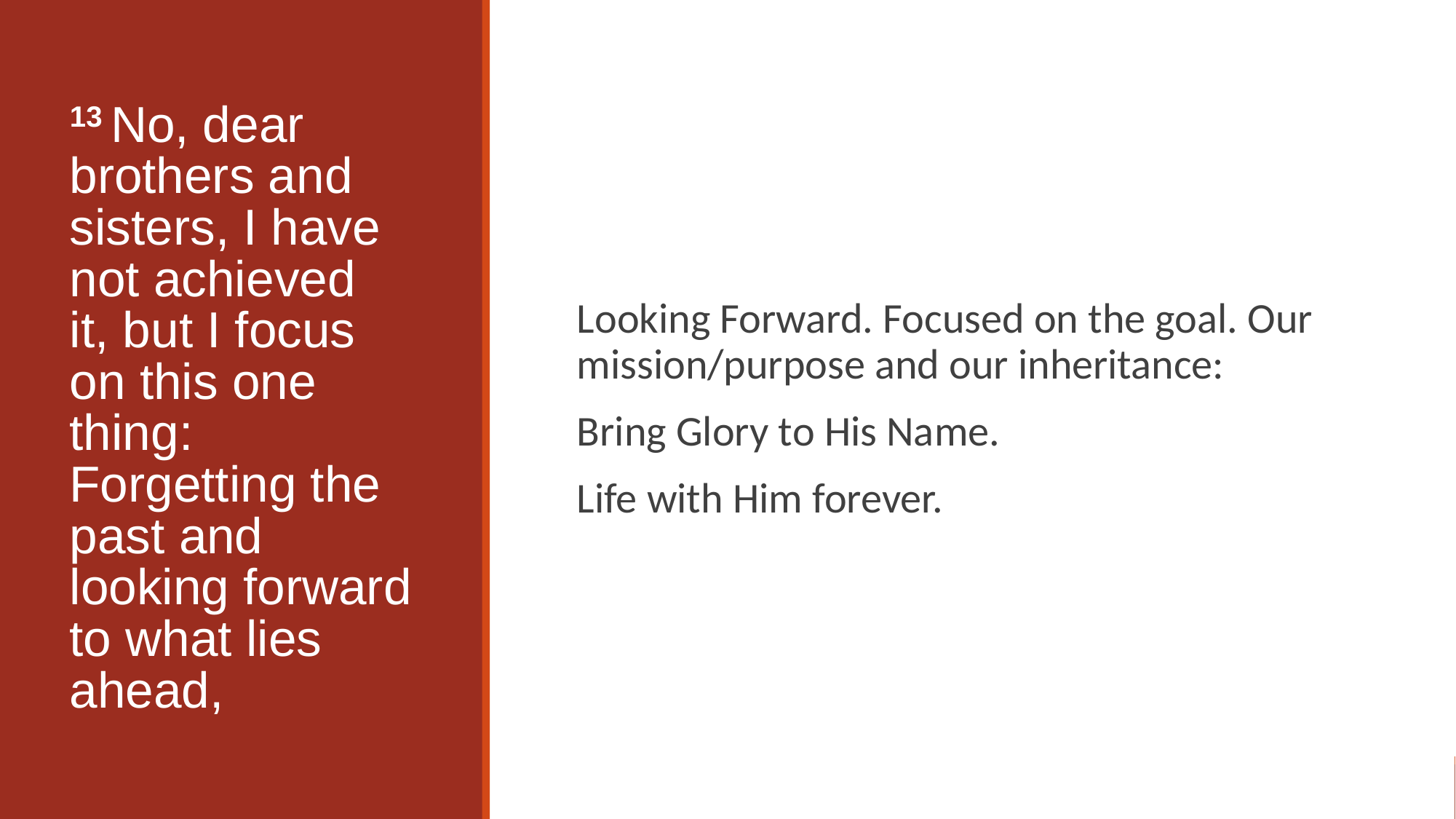

# 13 No, dear brothers and sisters, I have not achieved it, but I focus on this one thing: Forgetting the past and looking forward to what lies ahead,
Looking Forward. Focused on the goal. Our mission/purpose and our inheritance:
Bring Glory to His Name.
Life with Him forever.